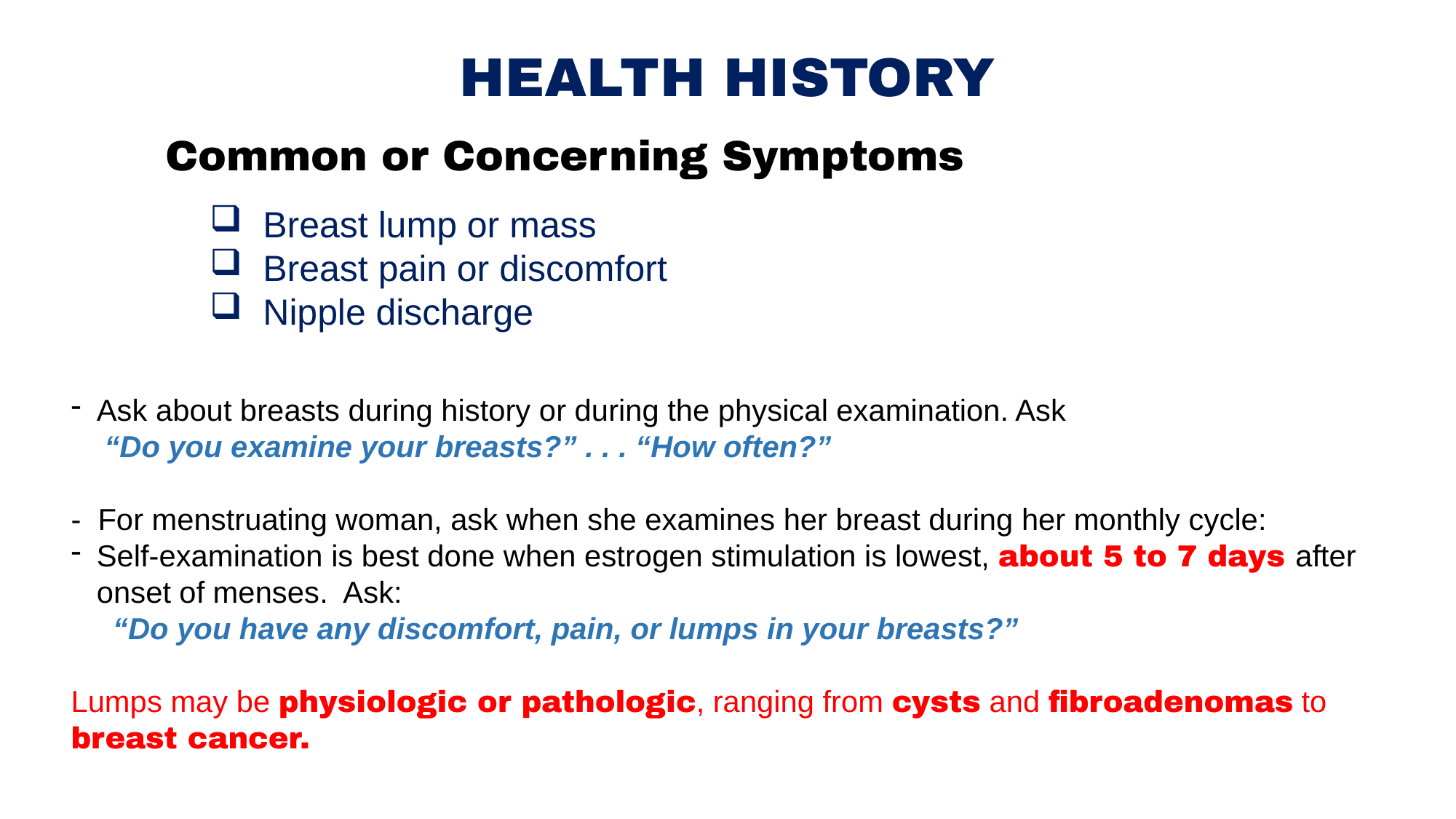

# HEALTH HISTORY
Common or Concerning Symptoms
  Breast lump or mass
  Breast pain or discomfort
  Nipple discharge
Ask about breasts during history or during the physical examination. Ask
    “Do you examine your breasts?” . . . “How often?”

-  For menstruating woman, ask when she examines her breast during her monthly cycle:
Self-examination is best done when estrogen stimulation is lowest, about 5 to 7 days after onset of menses.  Ask:
     “Do you have any discomfort, pain, or lumps in your breasts?”

Lumps may be physiologic or pathologic, ranging from cysts and fibroadenomas to breast cancer.